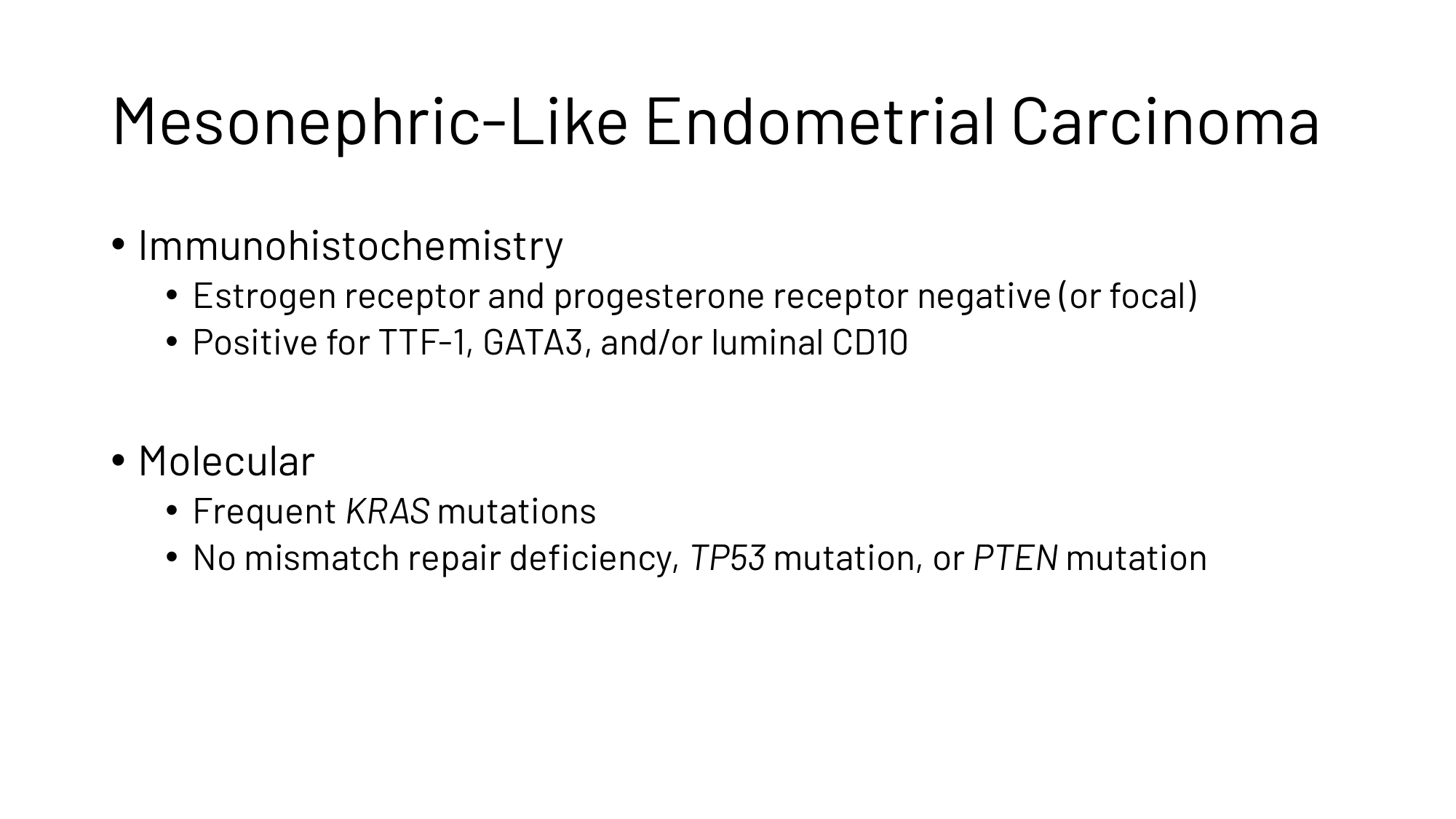

# Mesonephric-Like Endometrial Carcinoma
Immunohistochemistry
Estrogen receptor and progesterone receptor negative (or focal)
Positive for TTF-1, GATA3, and/or luminal CD10

Molecular
Frequent KRAS mutations
No mismatch repair deficiency, TP53 mutation, or PTEN mutation